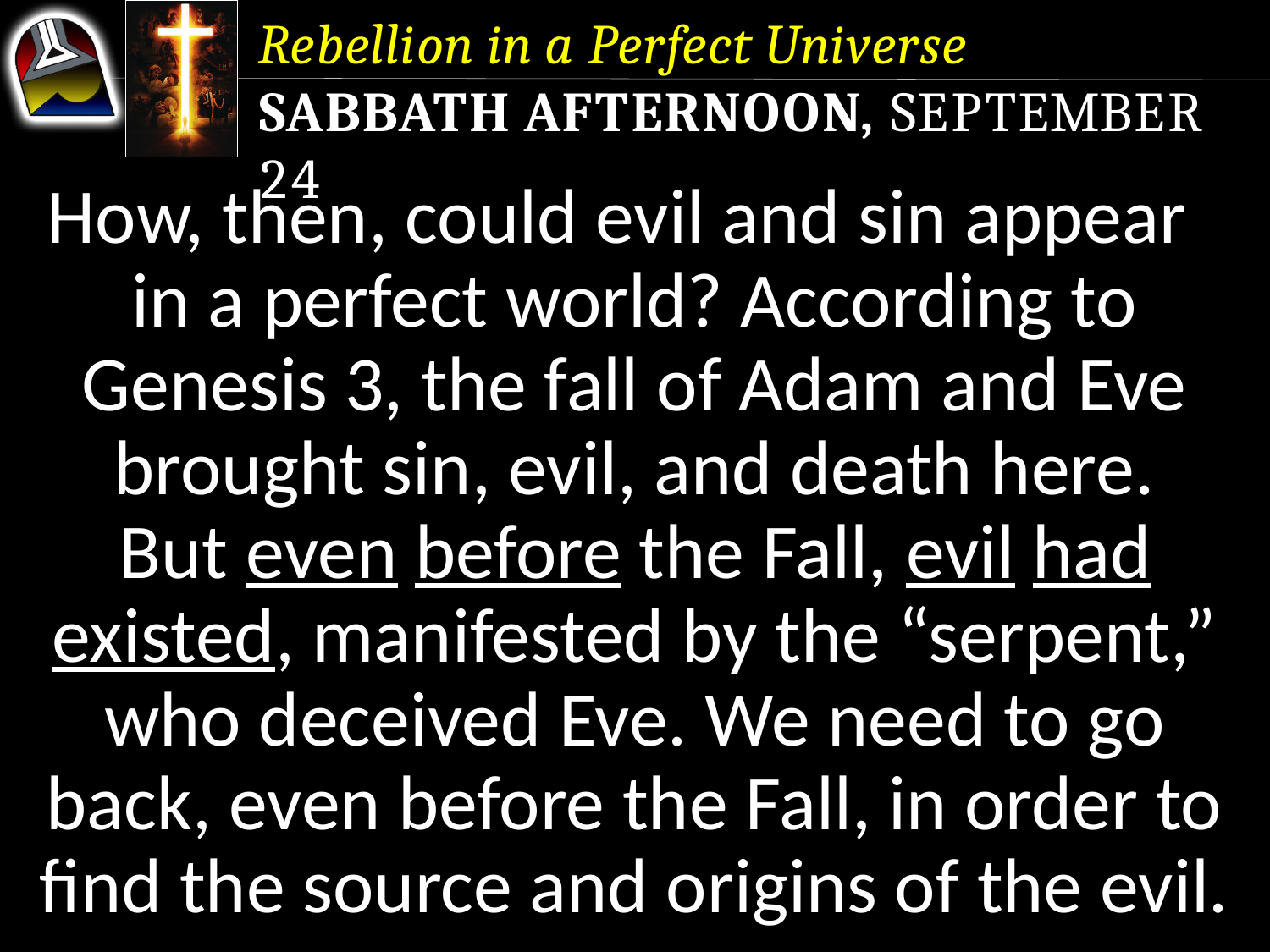

Rebellion in a Perfect Universe
Sabbath Afternoon, September 24
How, then, could evil and sin appear   in a perfect world? According to Genesis 3, the fall of Adam and Eve brought sin, evil, and death here.
But even before the Fall, evil had existed, manifested by the “serpent,” who deceived Eve. We need to go back, even before the Fall, in order to find the source and origins of the evil.